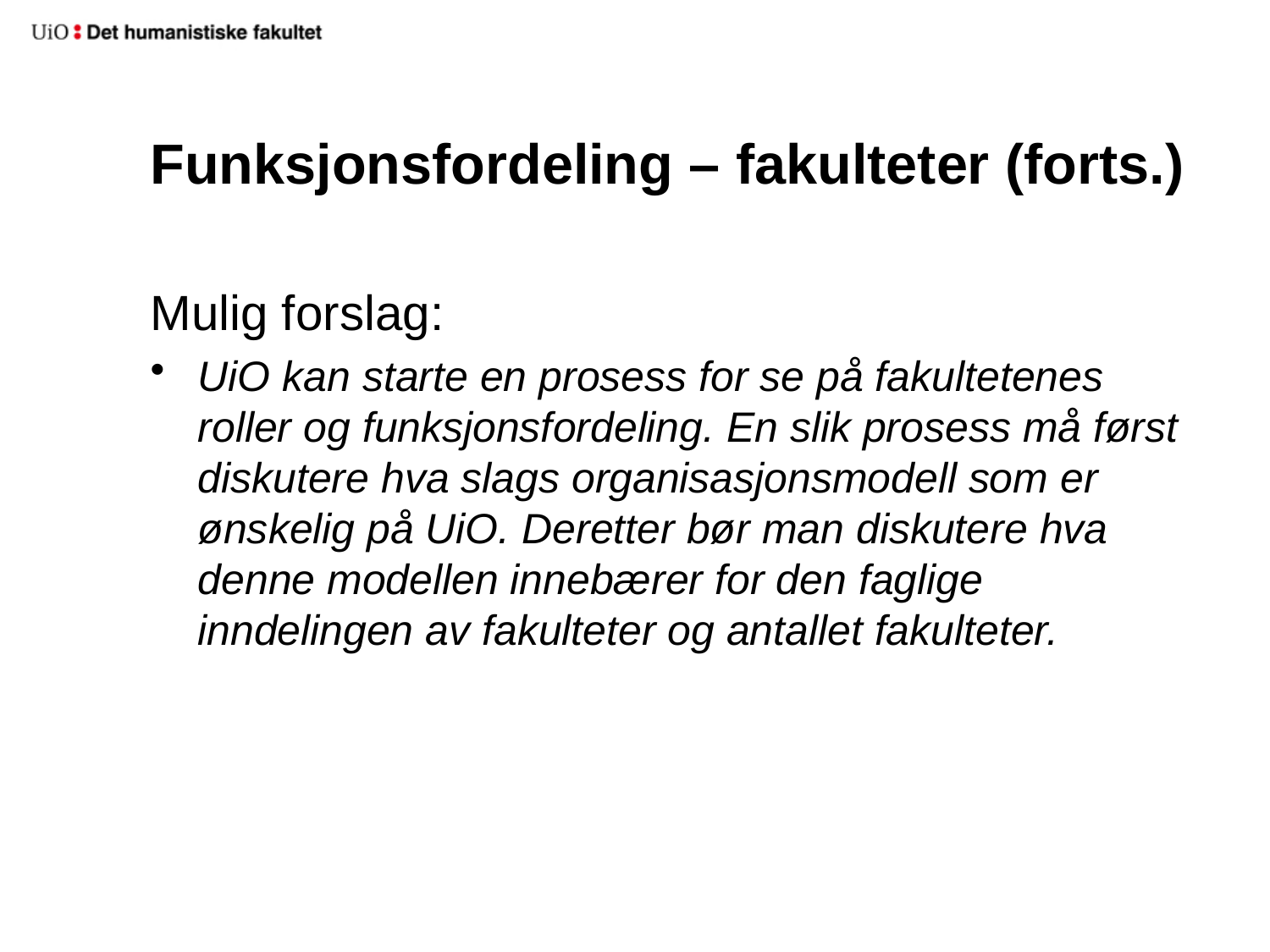

# Funksjonsfordeling – fakulteter (forts.)
Mulig forslag:
UiO kan starte en prosess for se på fakultetenes roller og funksjonsfordeling. En slik prosess må først diskutere hva slags organisasjonsmodell som er ønskelig på UiO. Deretter bør man diskutere hva denne modellen innebærer for den faglige inndelingen av fakulteter og antallet fakulteter.